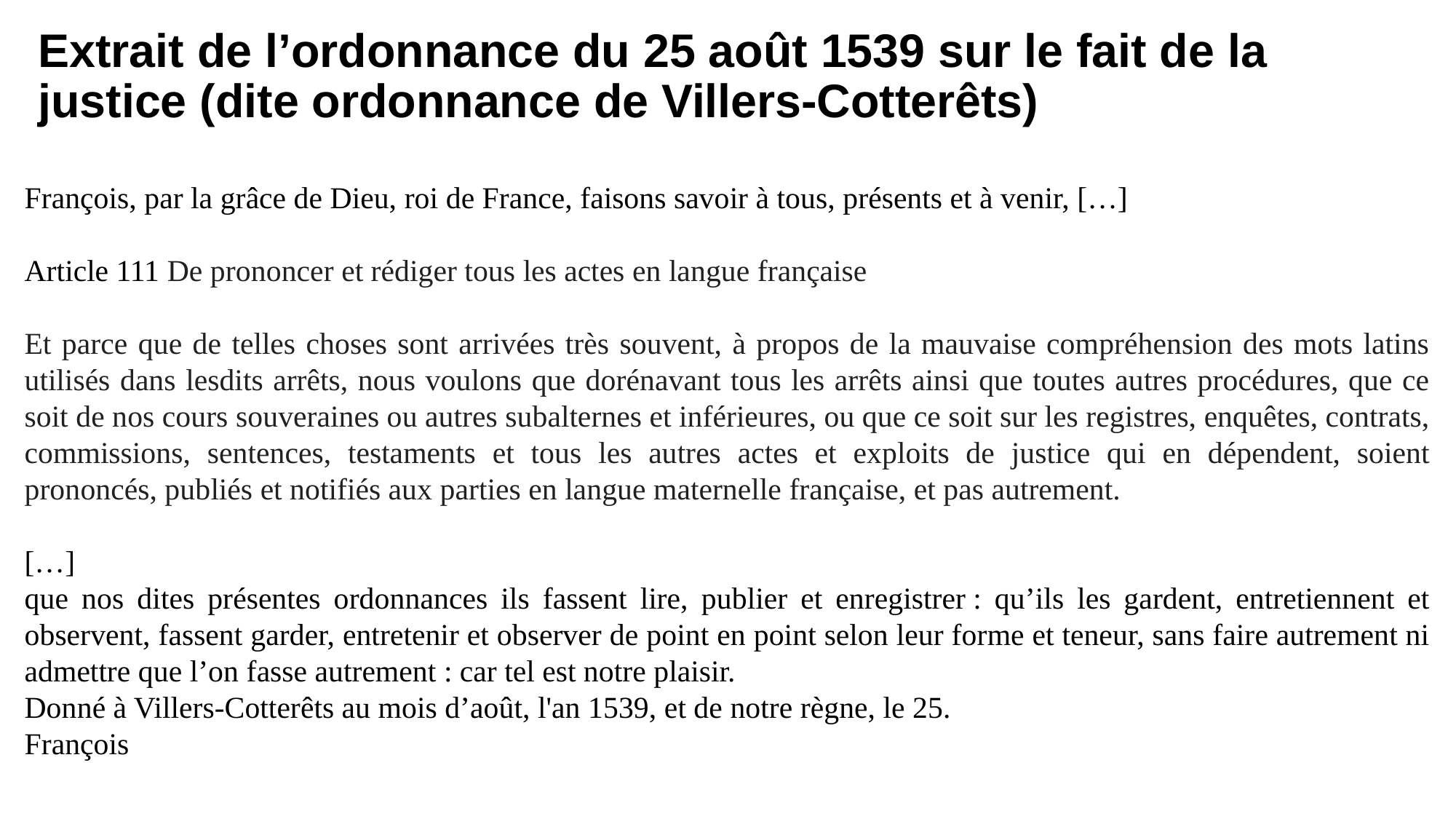

# Extrait de l’ordonnance du 25 août 1539 sur le fait de la justice (dite ordonnance de Villers-Cotterêts)
François, par la grâce de Dieu, roi de France, faisons savoir à tous, présents et à venir, […]

Article 111 De prononcer et rédiger tous les actes en langue française

Et parce que de telles choses sont arrivées très souvent, à propos de la mauvaise compréhension des mots latins utilisés dans lesdits arrêts, nous voulons que dorénavant tous les arrêts ainsi que toutes autres procédures, que ce soit de nos cours souveraines ou autres subalternes et inférieures, ou que ce soit sur les registres, enquêtes, contrats, commissions, sentences, testaments et tous les autres actes et exploits de justice qui en dépendent, soient prononcés, publiés et notifiés aux parties en langue maternelle française, et pas autrement.

[…]
que nos dites présentes ordonnances ils fassent lire, publier et enregistrer : qu’ils les gardent, entretiennent et observent, fassent garder, entretenir et observer de point en point selon leur forme et teneur, sans faire autrement ni admettre que l’on fasse autrement : car tel est notre plaisir.
Donné à Villers-Cotterêts au mois d’août, l'an 1539, et de notre règne, le 25.
François